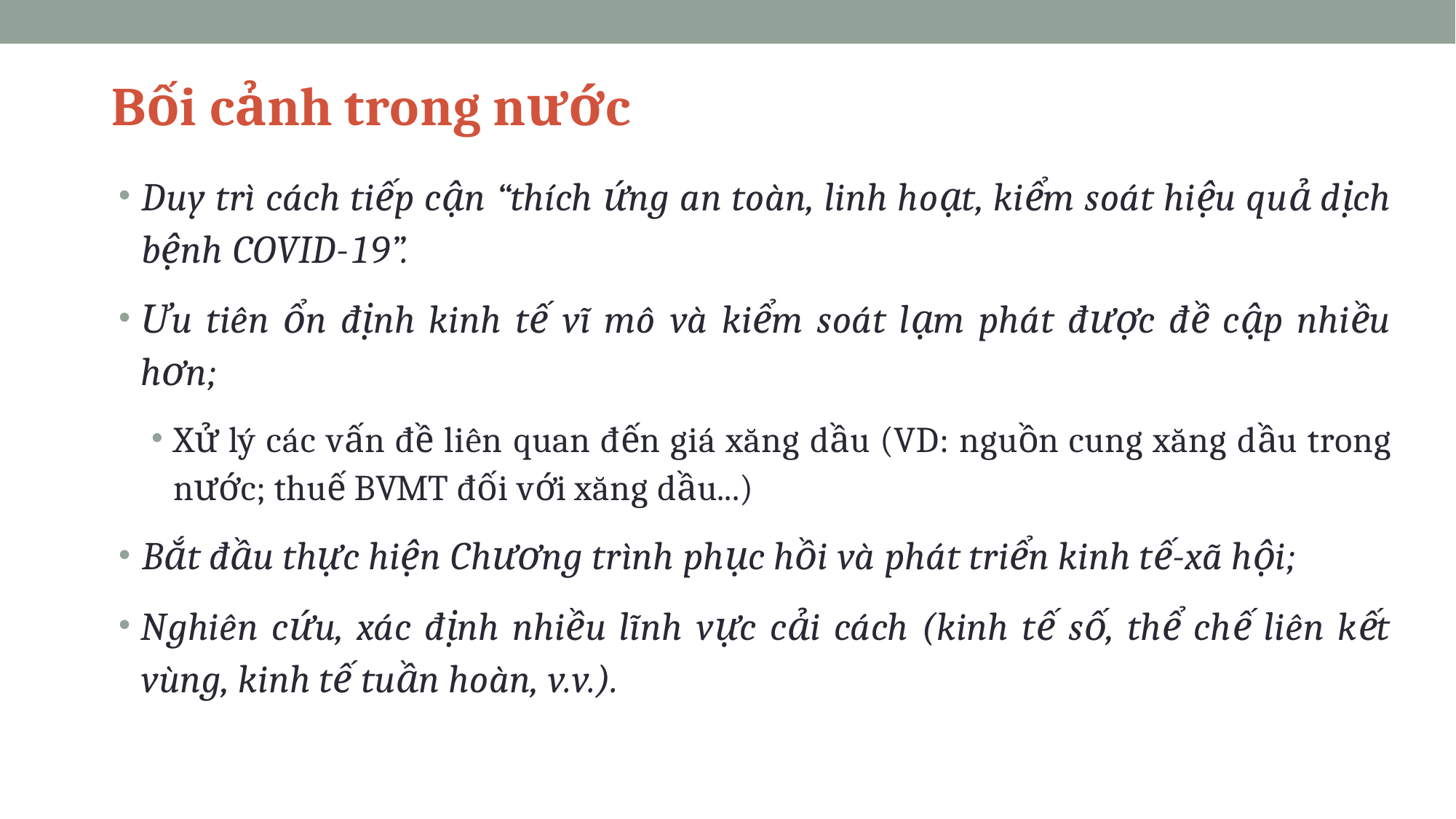

# Bối cảnh trong nước
Duy trì cách tiếp cận “thích ứng an toàn, linh hoạt, kiểm soát hiệu quả dịch bệnh COVID-19”.
Ưu tiên ổn định kinh tế vĩ mô và kiểm soát lạm phát được đề cập nhiều hơn;
Xử lý các vấn đề liên quan đến giá xăng dầu (VD: nguồn cung xăng dầu trong nước; thuế BVMT đối với xăng dầu...)
Bắt đầu thực hiện Chương trình phục hồi và phát triển kinh tế-xã hội;
Nghiên cứu, xác định nhiều lĩnh vực cải cách (kinh tế số, thể chế liên kết vùng, kinh tế tuần hoàn, v.v.).